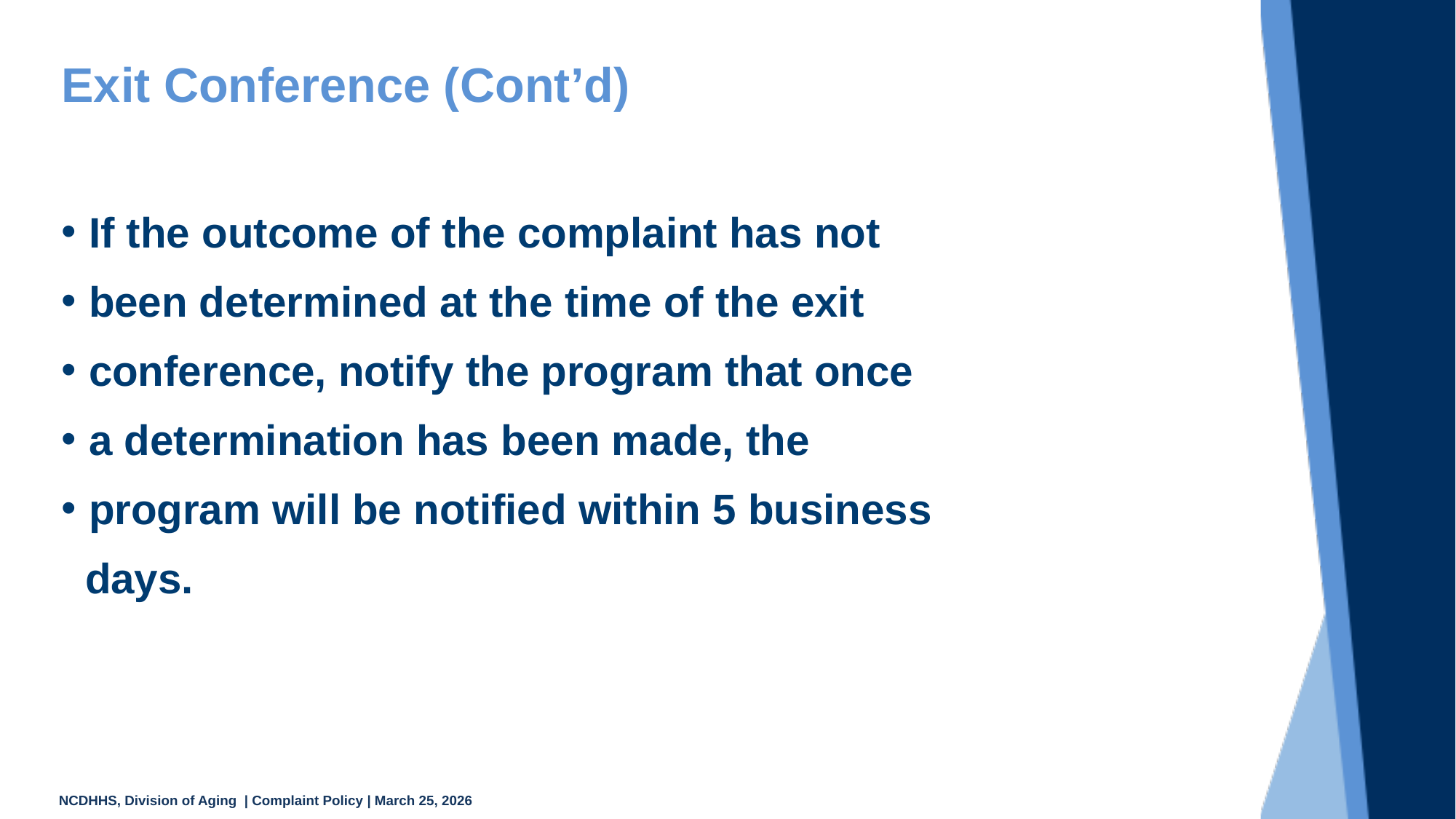

# Exit Conference (Cont’d)

If the outcome of the complaint has not
been determined at the time of the exit
conference, notify the program that once
a determination has been made, the
program will be notified within 5 business
  days.